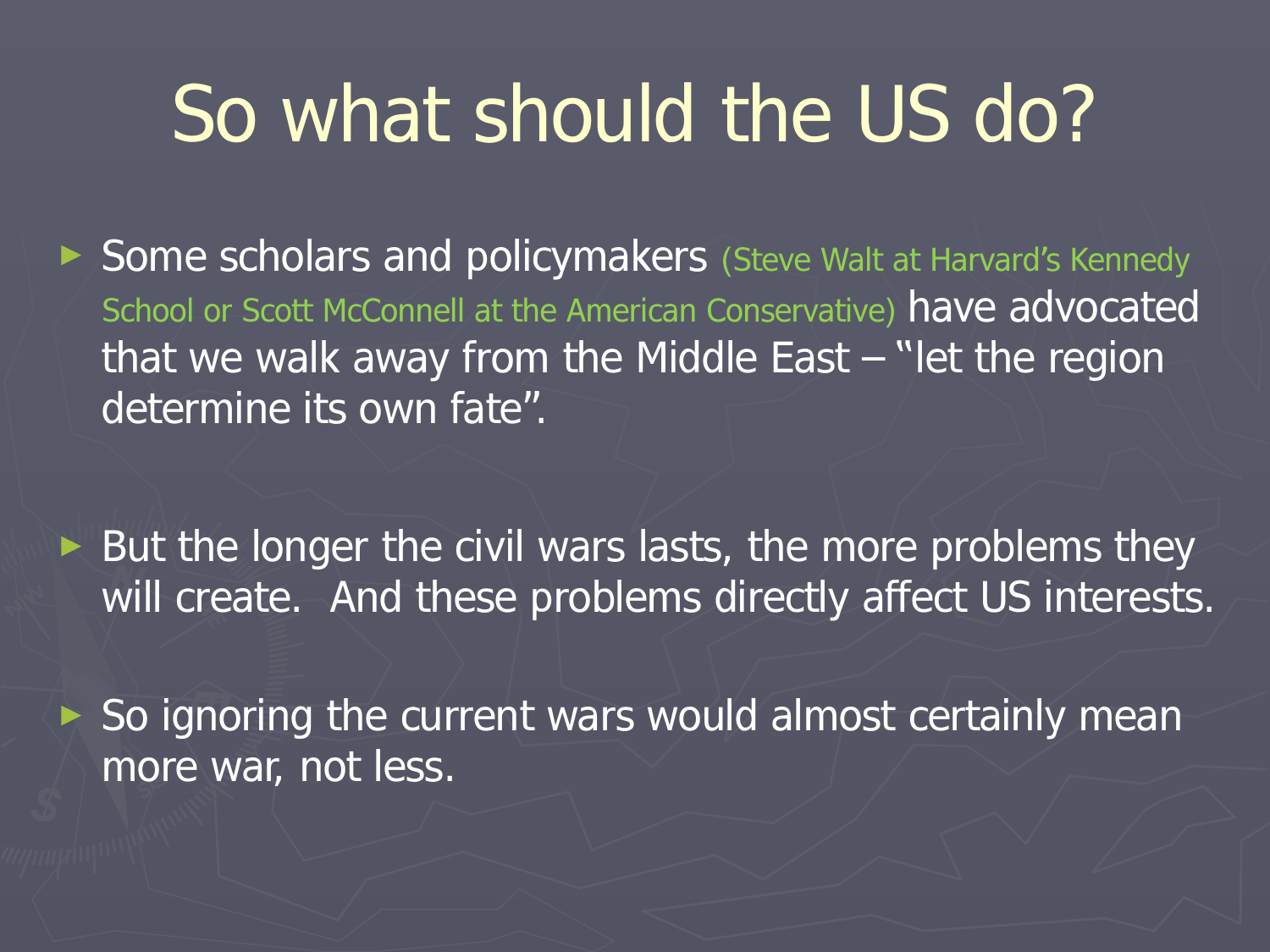

# So what should the US do?
Some scholars and policymakers (Steve Walt at Harvard’s Kennedy School or Scott McConnell at the American Conservative) have advocated that we walk away from the Middle East – “let the region determine its own fate”.

But the longer the civil wars lasts, the more problems they will create.  And these problems directly affect US interests.

So ignoring the current wars would almost certainly mean more war, not less.